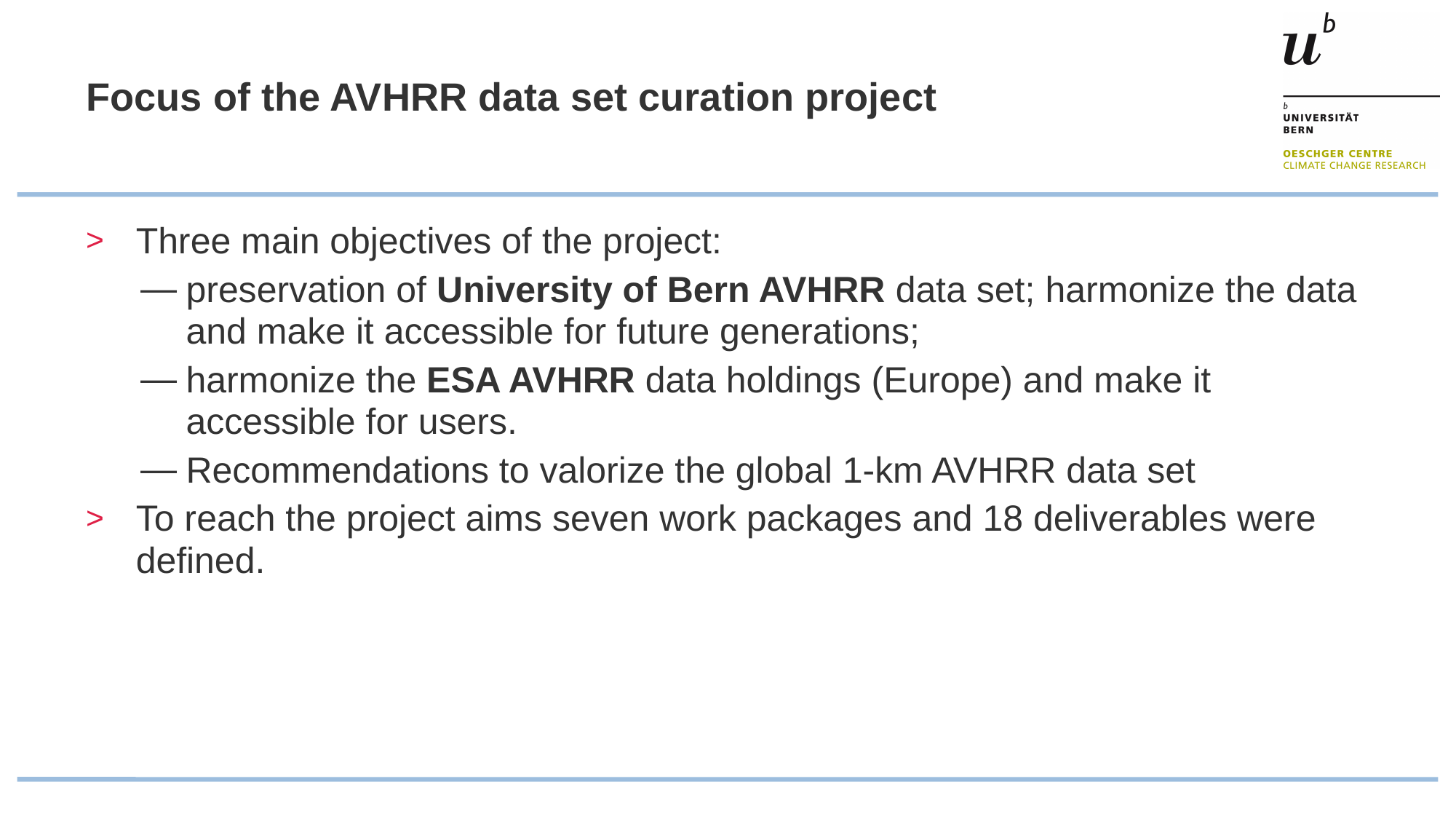

# Focus of the AVHRR data set curation project
Three main objectives of the project:
preservation of University of Bern AVHRR data set; harmonize the data and make it accessible for future generations;
harmonize the ESA AVHRR data holdings (Europe) and make it accessible for users.
Recommendations to valorize the global 1-km AVHRR data set
To reach the project aims seven work packages and 18 deliverables were defined.